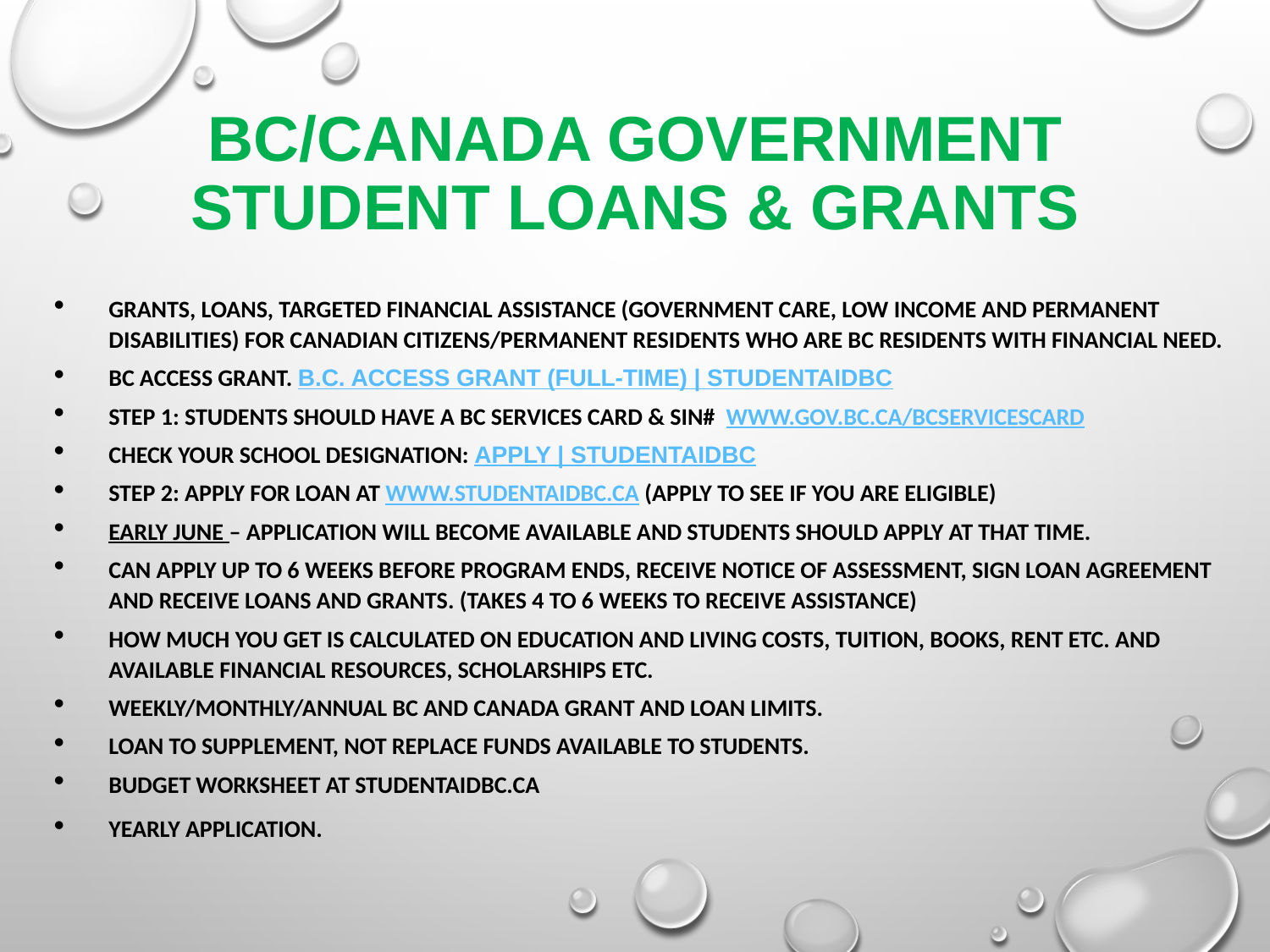

# BC/Canada Government Student loans & grants
Grants, Loans, targeted financial assistance (government care, low income and permanent disabilities) for Canadian Citizens/Permanent residents who are BC residents with financial need.
BC Access Grant. B.C. Access Grant (Full-Time) | StudentAidBC
Step 1: Students should have a BC Services Card & SIN#  www.gov.bc.ca/bcservicescard
Check your school dEsignation: Apply | StudentAidBC
Step 2: Apply for loan at www.studentaidbc.ca (apply to see if you are eligible)
Early June – application will become available and students should apply at that time.
Can apply up to 6 weeks before program ends, receive notice of assessment, sign loan agreement and receive loans and grants. (takes 4 to 6 weeks to receive assistance)
How much you get is Calculated on education and living costs, tuition, books, rent etc. and available financial resources, scholarships etc.
Weekly/monthly/annual BC and Canada grant and loan limits.
Loan to supplement, not replace funds available to students.
Budget worksheet at studentaidbc.ca
Yearly application.